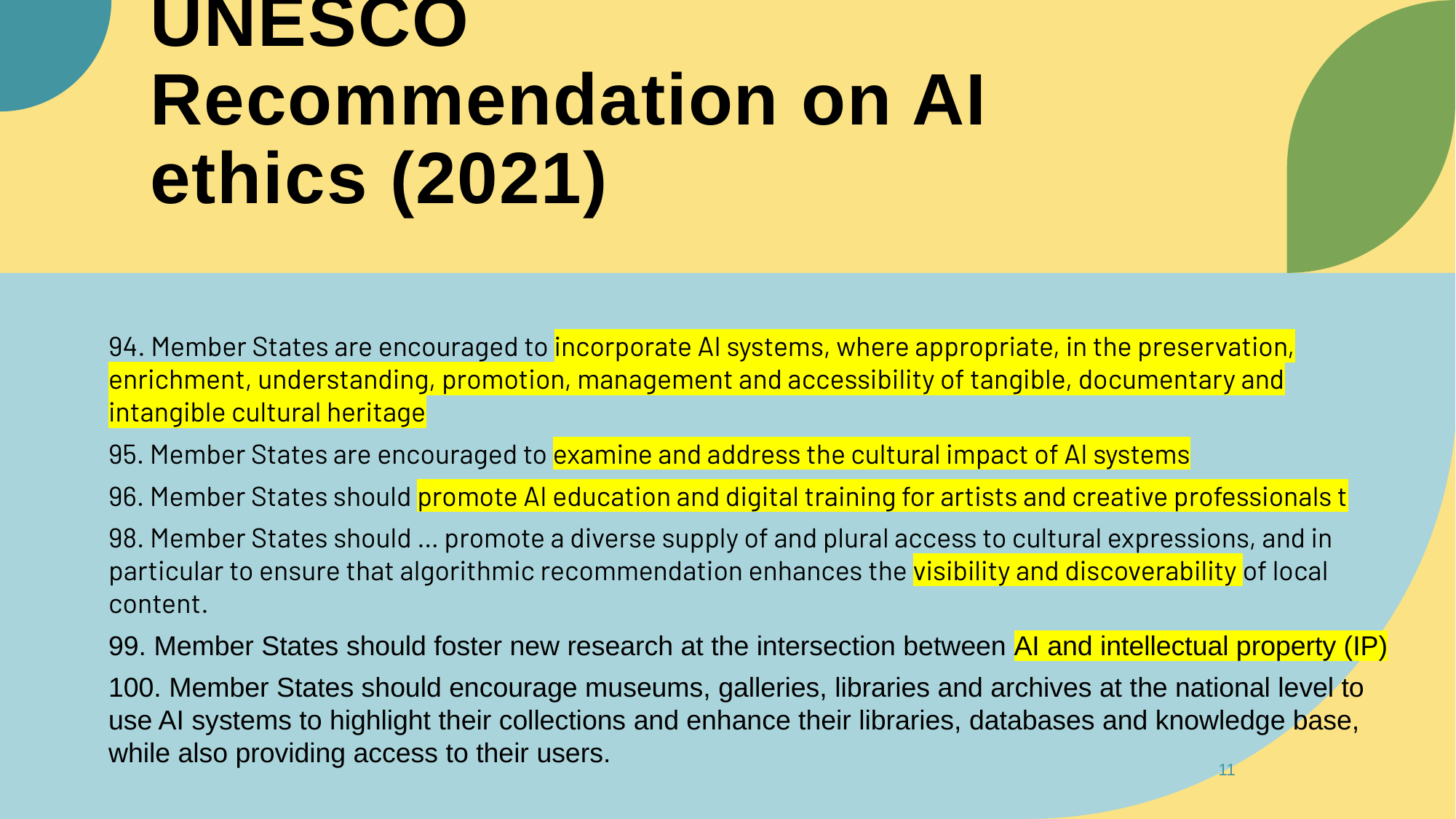

# UNESCO Recommendation on AI ethics (2021)
94. Member States are encouraged to incorporate AI systems, where appropriate, in the preservation, enrichment, understanding, promotion, management and accessibility of tangible, documentary and intangible cultural heritage
95. Member States are encouraged to examine and address the cultural impact of AI systems
96. Member States should promote AI education and digital training for artists and creative professionals t
98. Member States should … promote a diverse supply of and plural access to cultural expressions, and in particular to ensure that algorithmic recommendation enhances the visibility and discoverability of local content.
99. Member States should foster new research at the intersection between AI and intellectual property (IP)
100. Member States should encourage museums, galleries, libraries and archives at the national level to use AI systems to highlight their collections and enhance their libraries, databases and knowledge base, while also providing access to their users.

11